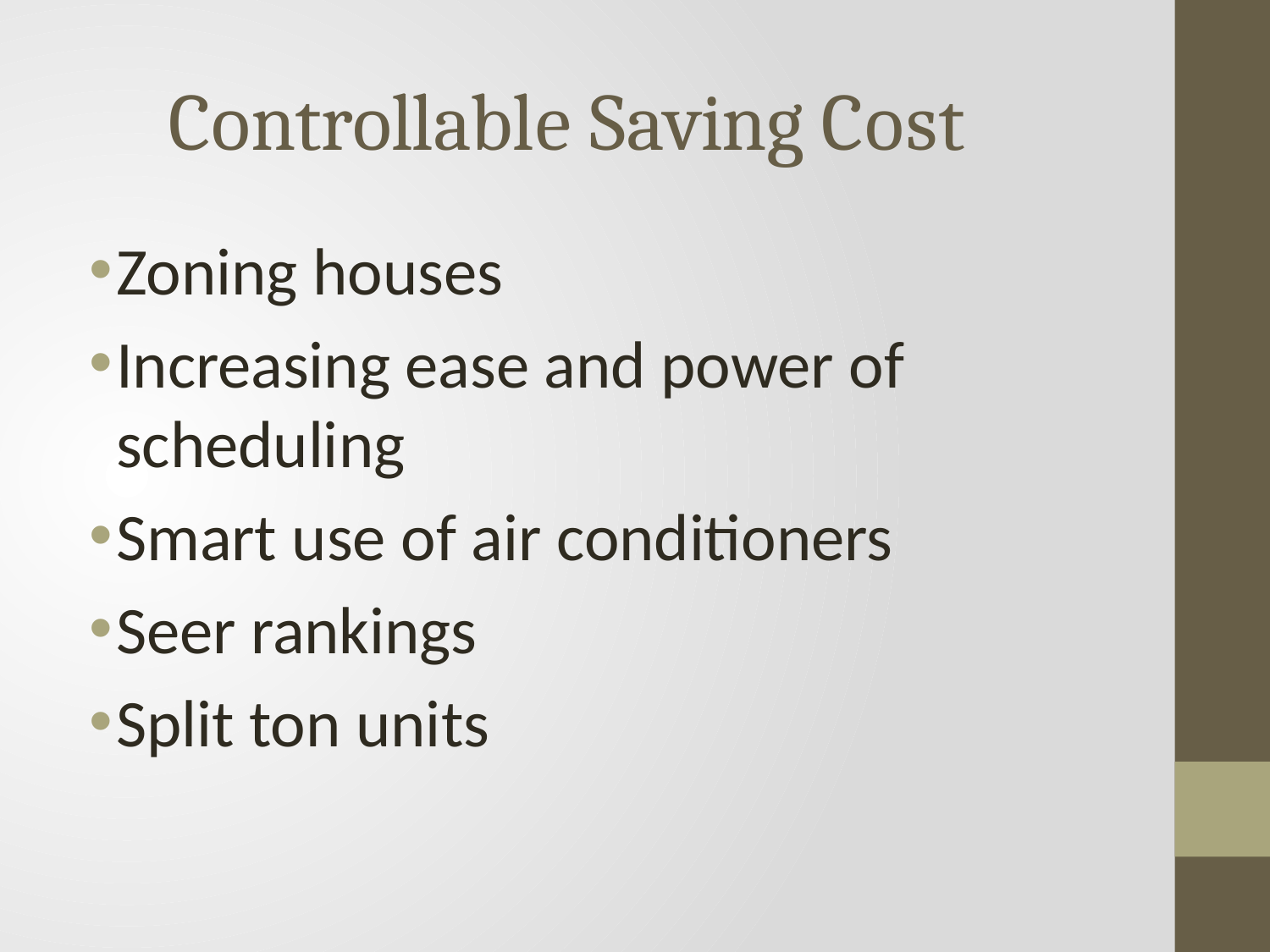

# Controllable Saving Cost
Zoning houses
Increasing ease and power of scheduling
Smart use of air conditioners
Seer rankings
Split ton units